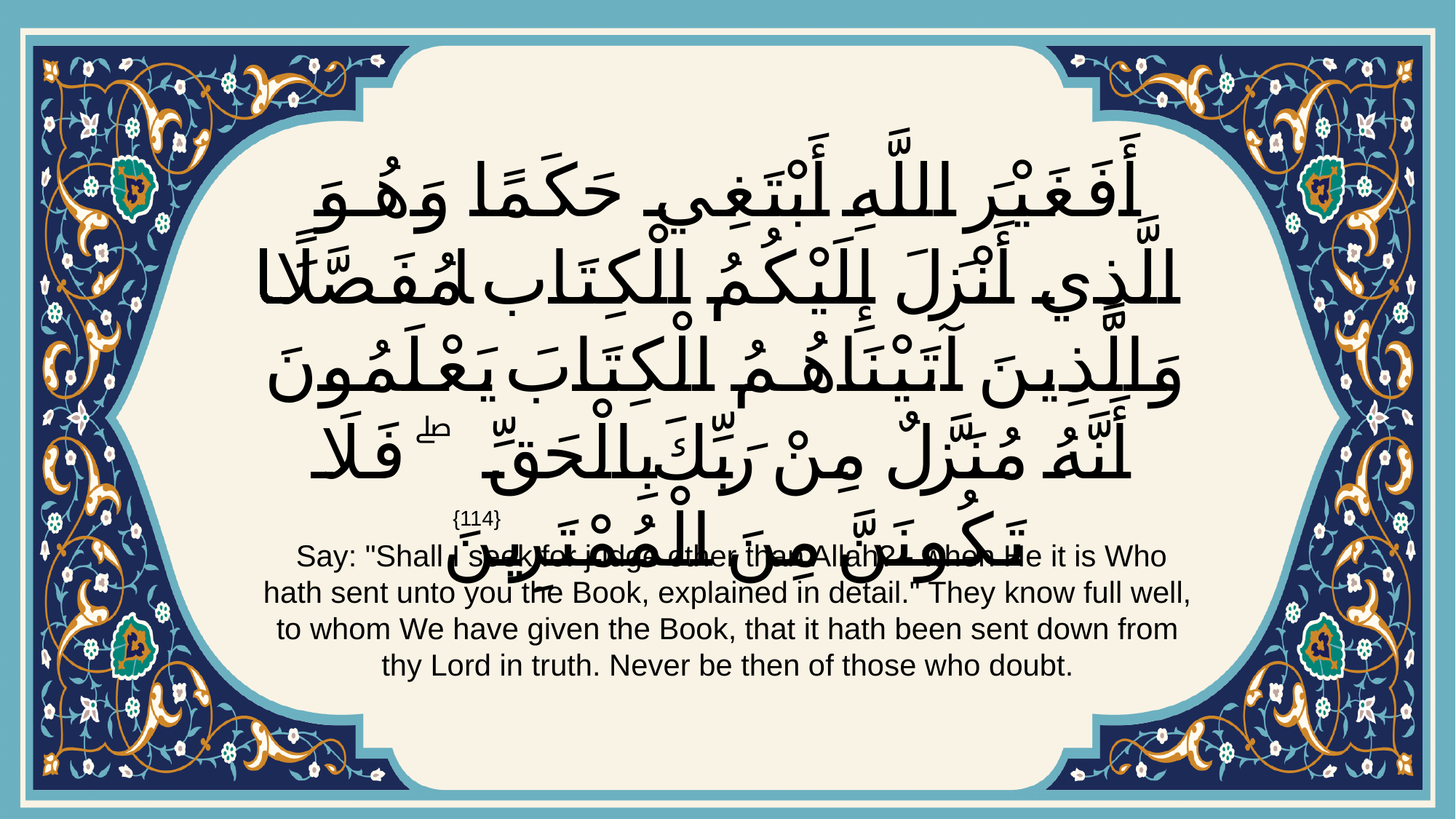

# أَفَغَيْرَ اللَّهِ أَبْتَغِي حَكَمًا وَهُوَ الَّذِي أَنْزَلَ إِلَيْكُمُ الْكِتَابَ مُفَصَّلًاۚ وَالَّذِينَ آتَيْنَاهُمُ الْكِتَابَ يَعْلَمُونَ أَنَّهُ مُنَزَّلٌ مِنْ رَبِّكَ بِالْحَقِّ ۖ فَلَا تَكُونَنَّ مِنَ الْمُمْتَرِينَ
{114}
 Say: "Shall I seek for judge other than Allah? - when He it is Who hath sent unto you the Book, explained in detail." They know full well, to whom We have given the Book, that it hath been sent down from thy Lord in truth. Never be then of those who doubt.